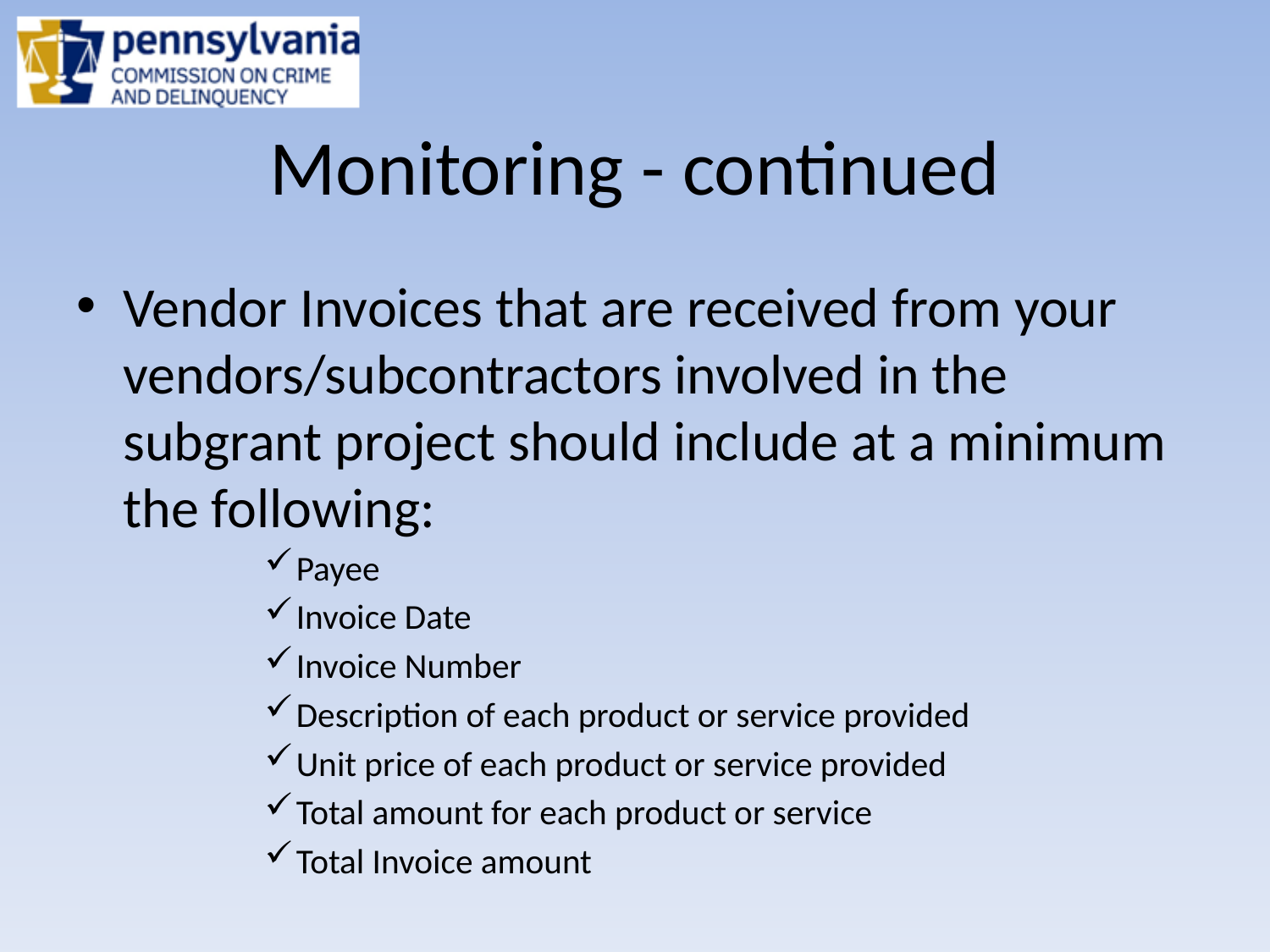

# Monitoring - continued
Vendor Invoices that are received from your vendors/subcontractors involved in the subgrant project should include at a minimum the following:
Payee
Invoice Date
Invoice Number
Description of each product or service provided
Unit price of each product or service provided
Total amount for each product or service
Total Invoice amount